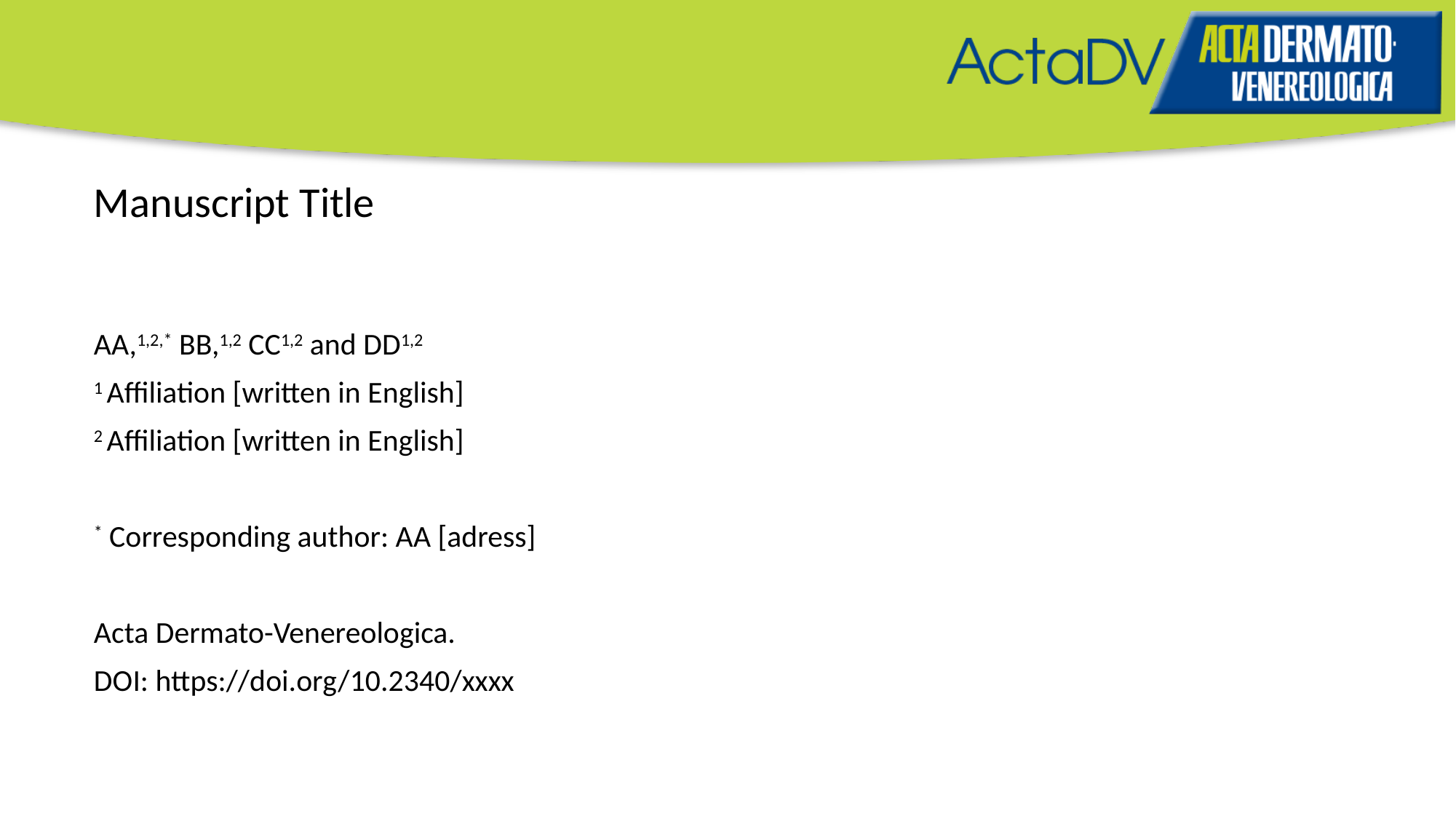

Manuscript Title

AA,1,2,* BB,1,2 CC1,2 and DD1,2
1 Affiliation [written in English]
2 Affiliation [written in English]

* Corresponding author: AA [adress]

Acta Dermato-Venereologica.
DOI: https://doi.org/10.2340/xxxx